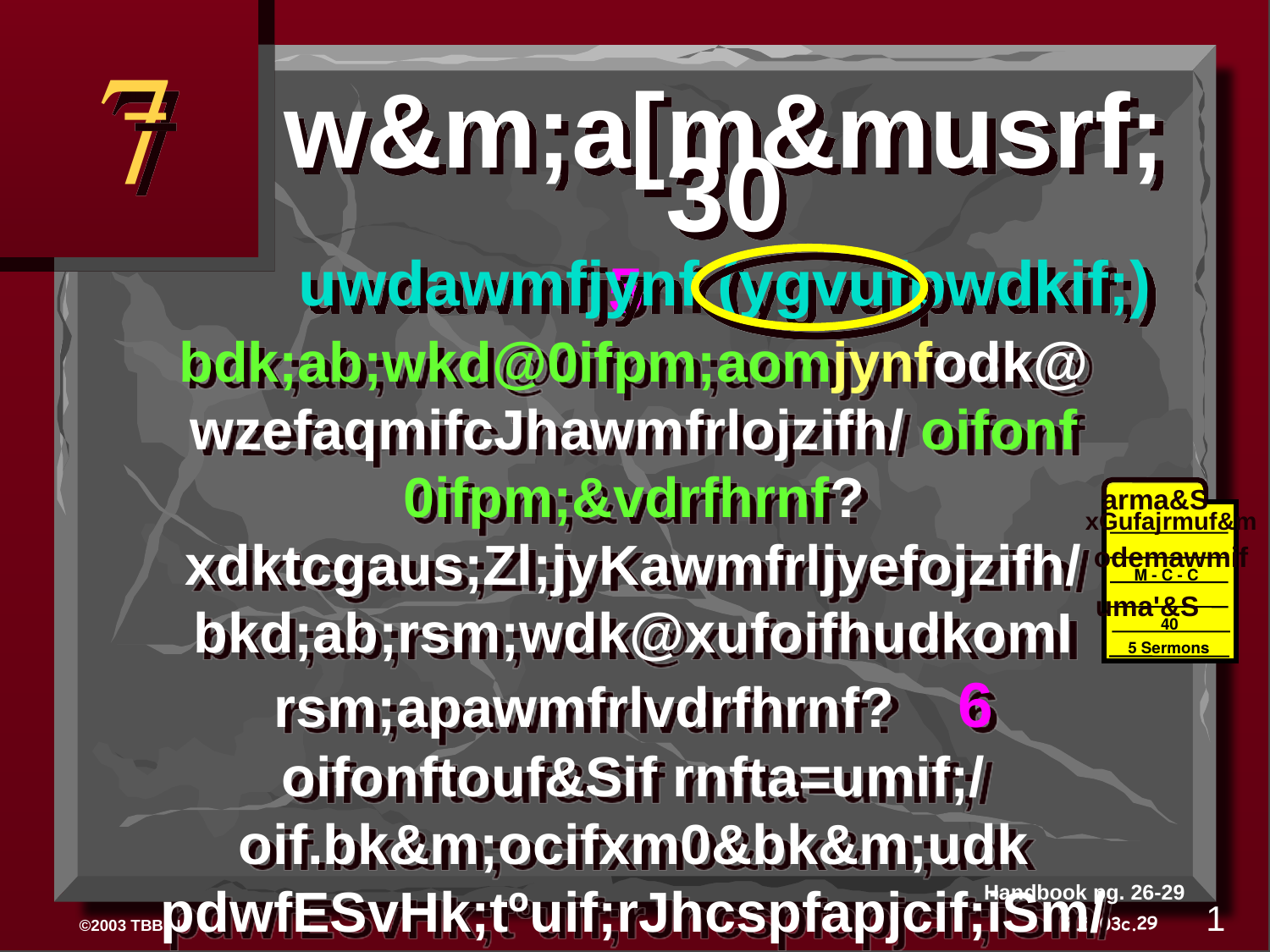

7
w&m;a[m&musrf; 30
 uwdawmfjynf (ygvufpwdkif;)

5  bdk;ab;wkd@0ifpm;aomjynfodk@ wzefaqmifcJhawmfrlojzifh/ oifonf 0ifpm;&vdrfhrnf? xdktcgaus;Zl;jyKawmfrljyefojzifh/ bkd;ab;rsm;wdk@xufoifhudkomI rsm;apawmfrlvdrfhrnf?    6 oifonftouf&Sif rnfta=umif;/ oif.bk&m;ocifxm0&bk&m;udk pdwfESvHk;tºuif;rJhcspfapjcif;iSm/ oifhESvHk;ESifh oifhtrsdK;.ESvHk; ta&zsm;udk vSD; jzwfawmfrlvdrfhrnf?

arma&S

xGufajrmuf&m

 odemawmif

M - C - C

uma'&S
40

40

5 Sermons

Handbook pg. 26-29
1
29